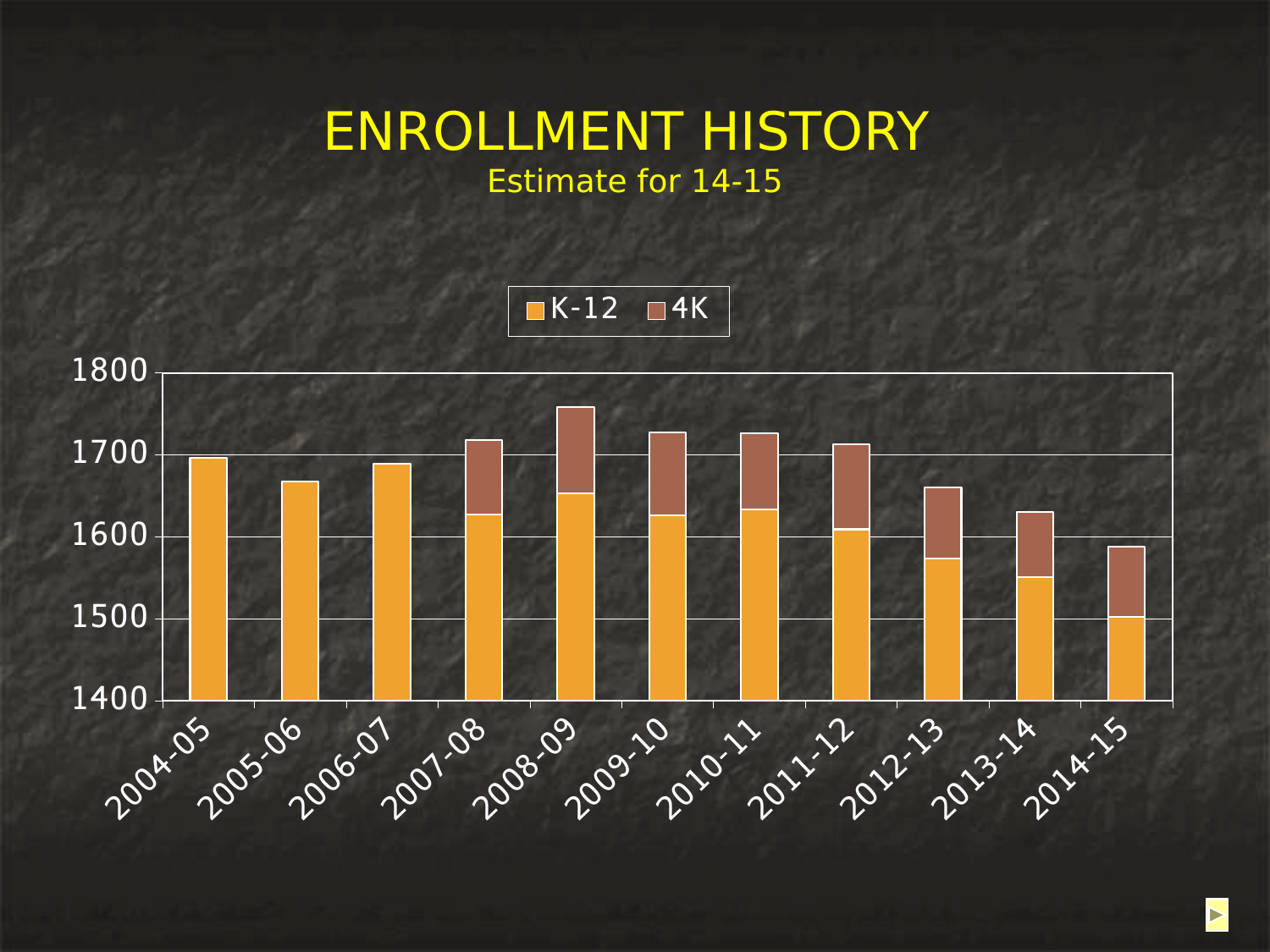

# ENROLLMENT HISTORY Estimate for 14-15

### Chart

| Category | K-12 | 4K |
|---|---|---|
| 2004-05 | 1696.0 | 0.0 |
| 2005-06 | 1667.0 | 0.0 |
| 2006-07 | 1689.0 | 0.0 |
| 2007-08 | 1627.0 | 91.0 |
| 2008-09 | 1653.0 | 105.0 |
| 2009-10 | 1626.0 | 101.0 |
| 2010-11 | 1633.0 | 93.0 |
| 2011-12 | 1609.0 | 104.0 |
| 2012-13 | 1573.0 | 87.0 |
| 2013-14 | 1551.0 | 79.0 |
| 2014-15 | 1502.0 | 86.0 |